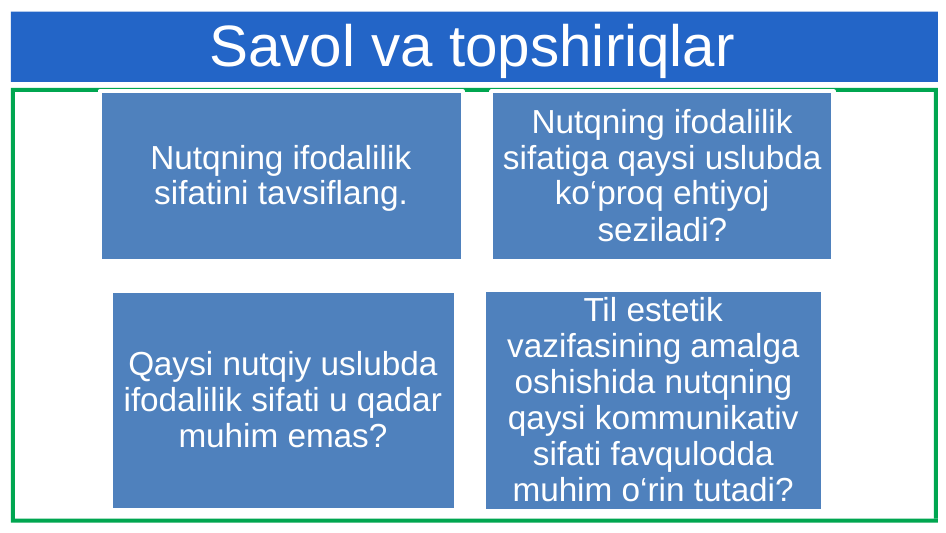

# Savol va topshiriqlar
Nutqning ifodalilik sifatini tavsiflang.
Nutqning ifodalilik sifatiga qaysi uslubda ko‘proq ehtiyoj seziladi?
Qaysi nutqiy uslubda ifodalilik sifati u qadar muhim emas?
Til estetik vazifasining amalga oshishida nutqning qaysi kommunikativ sifati favqulodda muhim o‘rin tutadi?